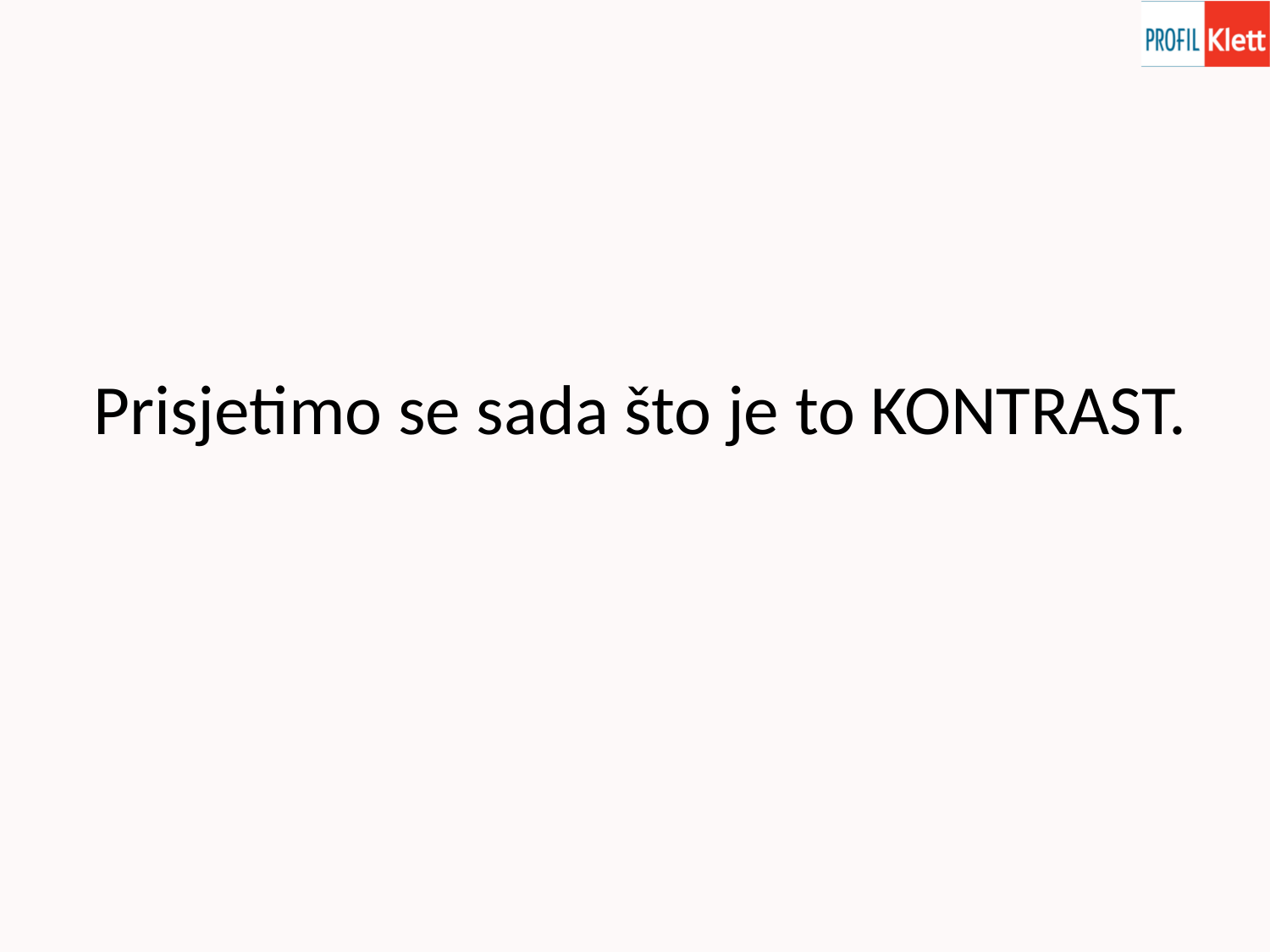

Prisjetimo se sada što je to KONTRAST.